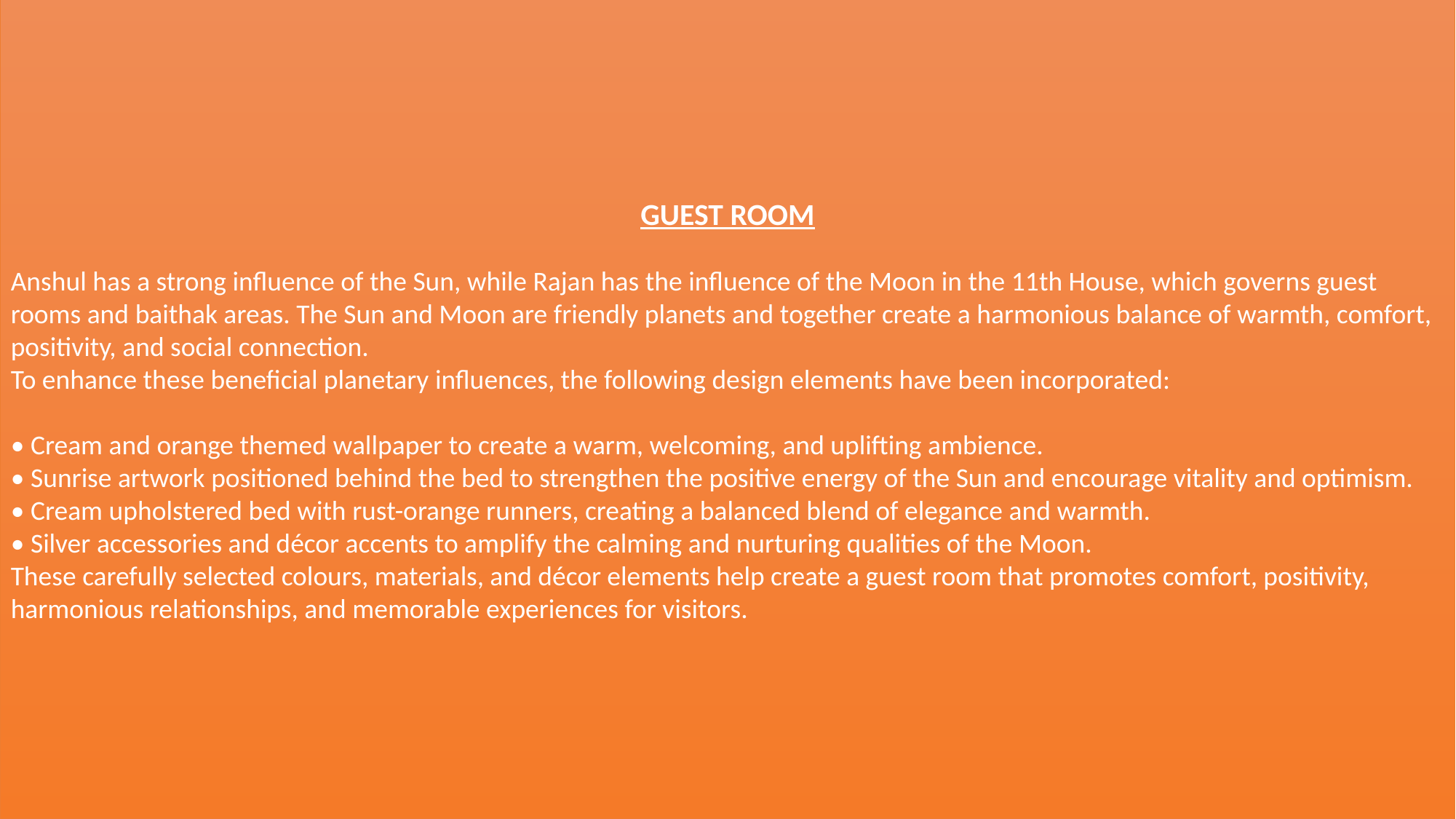

GUEST ROOM

Anshul has a strong influence of the Sun, while Rajan has the influence of the Moon in the 11th House, which governs guest rooms and baithak areas. The Sun and Moon are friendly planets and together create a harmonious balance of warmth, comfort, positivity, and social connection.
To enhance these beneficial planetary influences, the following design elements have been incorporated:

• Cream and orange themed wallpaper to create a warm, welcoming, and uplifting ambience.
• Sunrise artwork positioned behind the bed to strengthen the positive energy of the Sun and encourage vitality and optimism.
• Cream upholstered bed with rust-orange runners, creating a balanced blend of elegance and warmth.
• Silver accessories and décor accents to amplify the calming and nurturing qualities of the Moon.
These carefully selected colours, materials, and décor elements help create a guest room that promotes comfort, positivity, harmonious relationships, and memorable experiences for visitors.